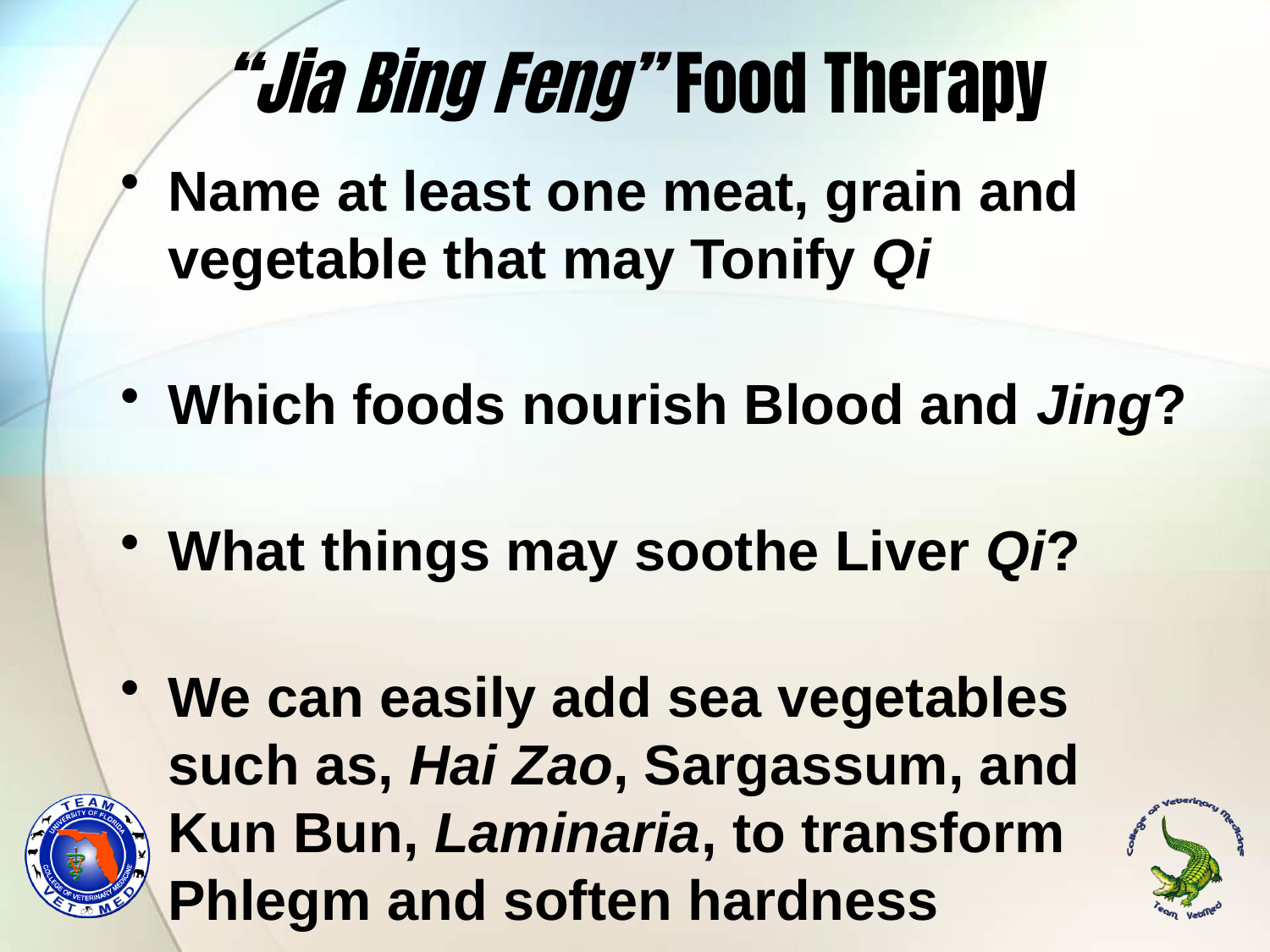

# “Jia Bing Feng” Food Therapy
Name at least one meat, grain and vegetable that may Tonify Qi

Which foods nourish Blood and Jing?

What things may soothe Liver Qi?

We can easily add sea vegetables such as, Hai Zao, Sargassum, and Kun Bun, Laminaria, to transform Phlegm and soften hardness